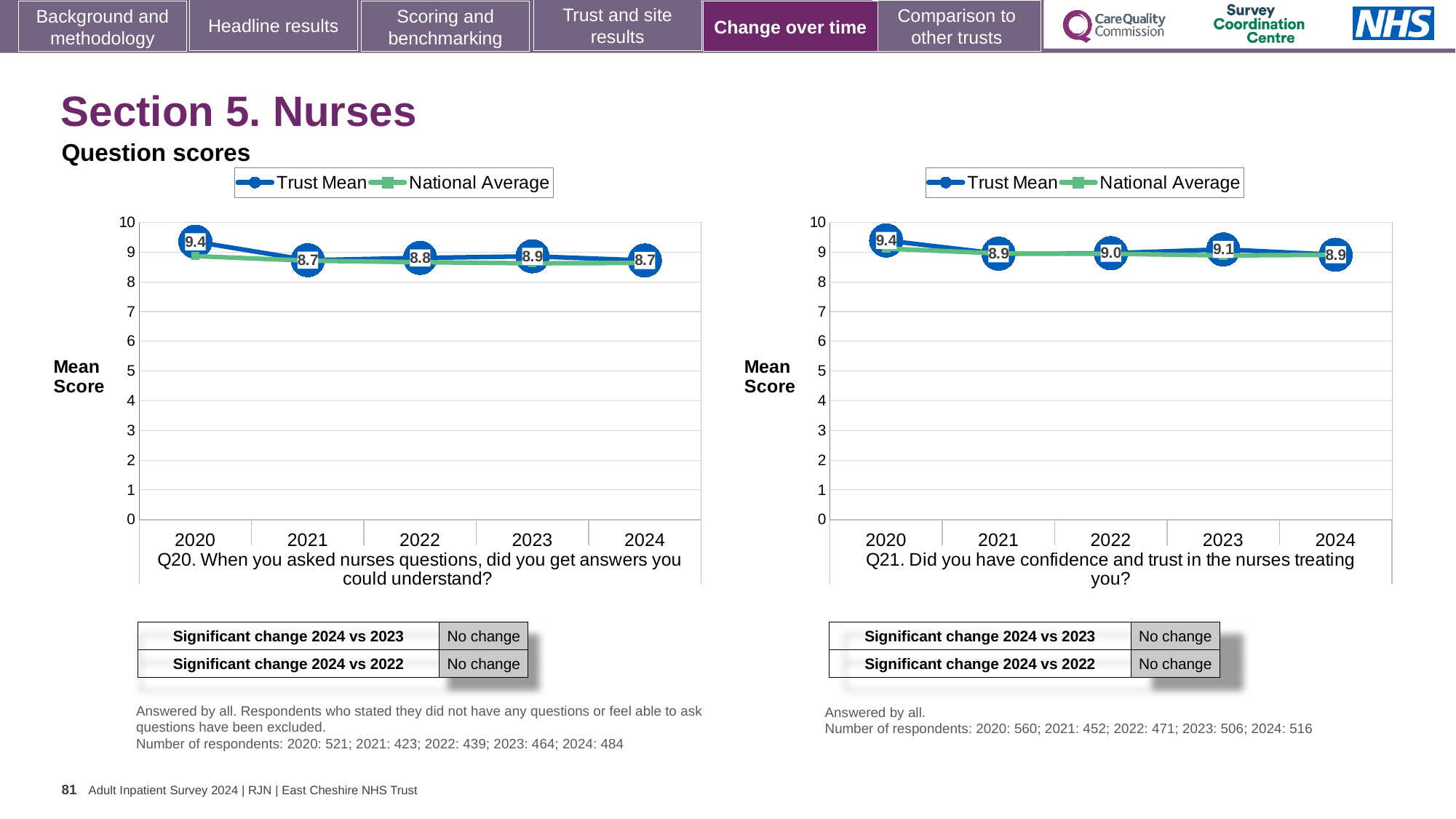

# Section 5. Nurses
Question scores

### Chart

| Category | Trust Mean | National Average |
|---|---|---|
| 2020 | 9.35327136494492 | 8.867721108593516 |
| 2021 | 8.730971718658564 | 8.715029869802708 |
| 2022 | 8.807724454009728 | 8.661767751838035 |
| 2023 | 8.860634844318067 | 8.624485091651344 |
| 2024 | 8.72276670494746 | 8.638434075859962 |

### Chart

| Category | Trust Mean | National Average |
|---|---|---|
| 2020 | 9.394780953441197 | 9.123002031850694 |
| 2021 | 8.948405094005693 | 8.957632680486954 |
| 2022 | 8.964979317618955 | 8.947825493165448 |
| 2023 | 9.09308063491376 | 8.888977619551937 |
| 2024 | 8.913909464740811 | 8.911632890601101 |
| Significant change 2024 vs 2023 | No change |
| --- | --- |
| Significant change 2024 vs 2022 | No change |
| Significant change 2024 vs 2023 | No change |
| --- | --- |
| Significant change 2024 vs 2022 | No change |
Answered by all. Respondents who stated they did not have any questions or feel able to ask questions have been excluded.
Number of respondents: 2020: 521; 2021: 423; 2022: 439; 2023: 464; 2024: 484

Answered by all.
Number of respondents: 2020: 560; 2021: 452; 2022: 471; 2023: 506; 2024: 516

81